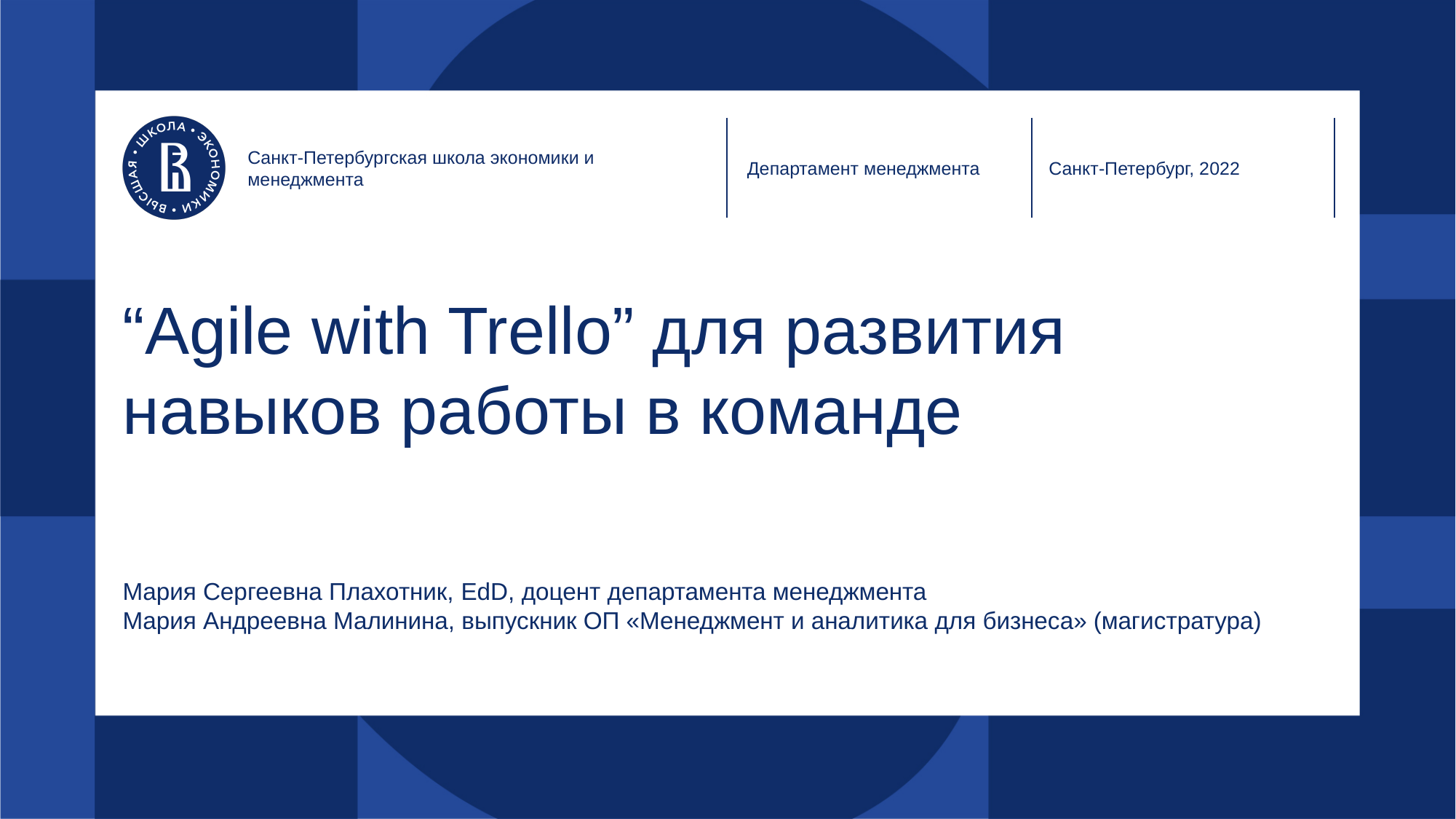

Департамент менеджмента
Санкт-Петербург, 2022
Санкт-Петербургская школа экономики и менеджмента
# “Agile with Trello” для развития навыков работы в команде
Мария Сергеевна Плахотник, EdD, доцент департамента менеджмента
Мария Андреевна Малинина, выпускник ОП «Менеджмент и аналитика для бизнеса» (магистратура)